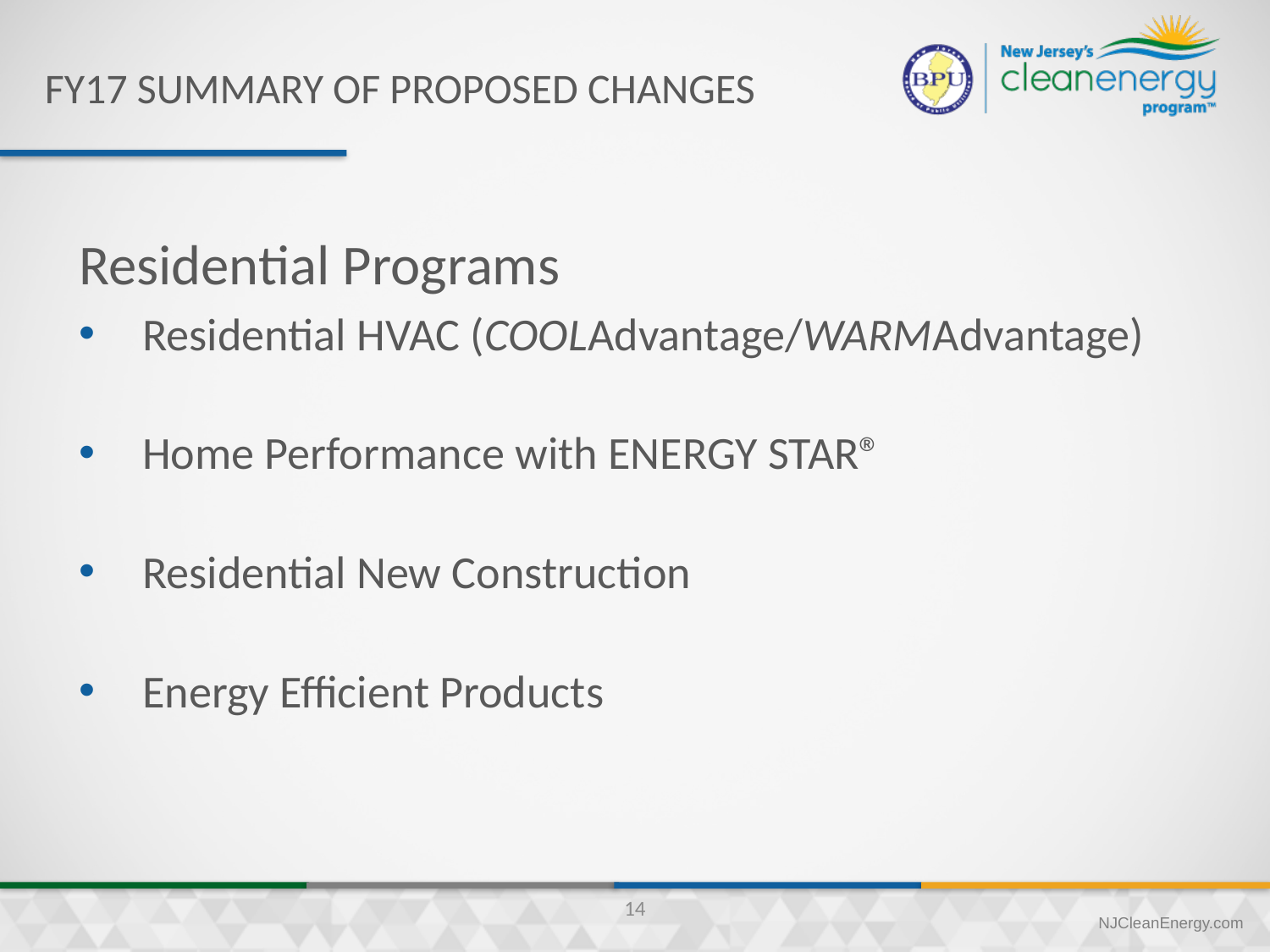

FY17 Summary of proposed changes
Residential Programs
Residential HVAC (COOLAdvantage/WARMAdvantage)
Home Performance with ENERGY STAR®
Residential New Construction
Energy Efficient Products
14